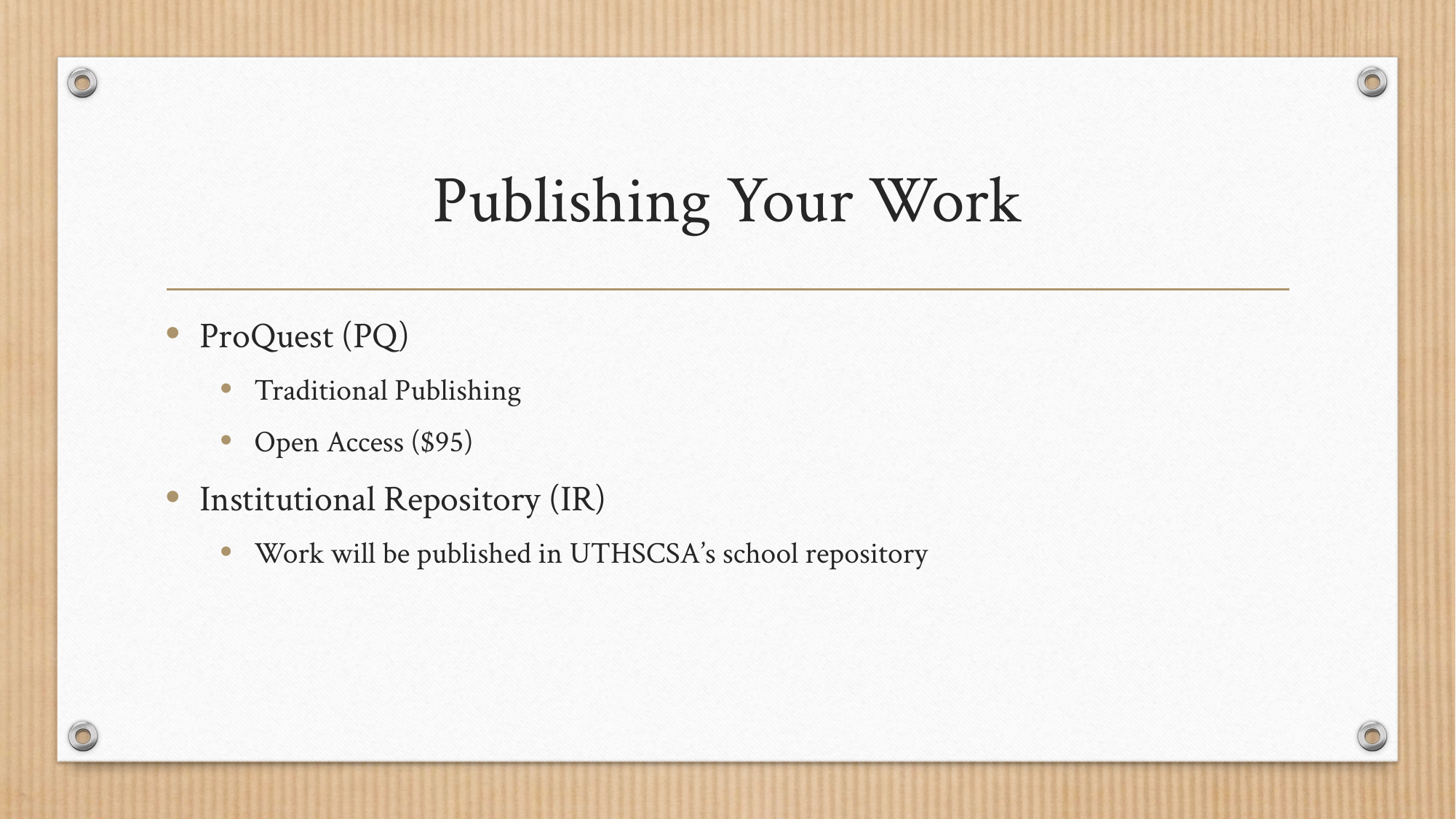

# Publishing Your Work
ProQuest (PQ)
Traditional Publishing
Open Access ($95)
Institutional Repository (IR)
Work will be published in UTHSCSA’s school repository